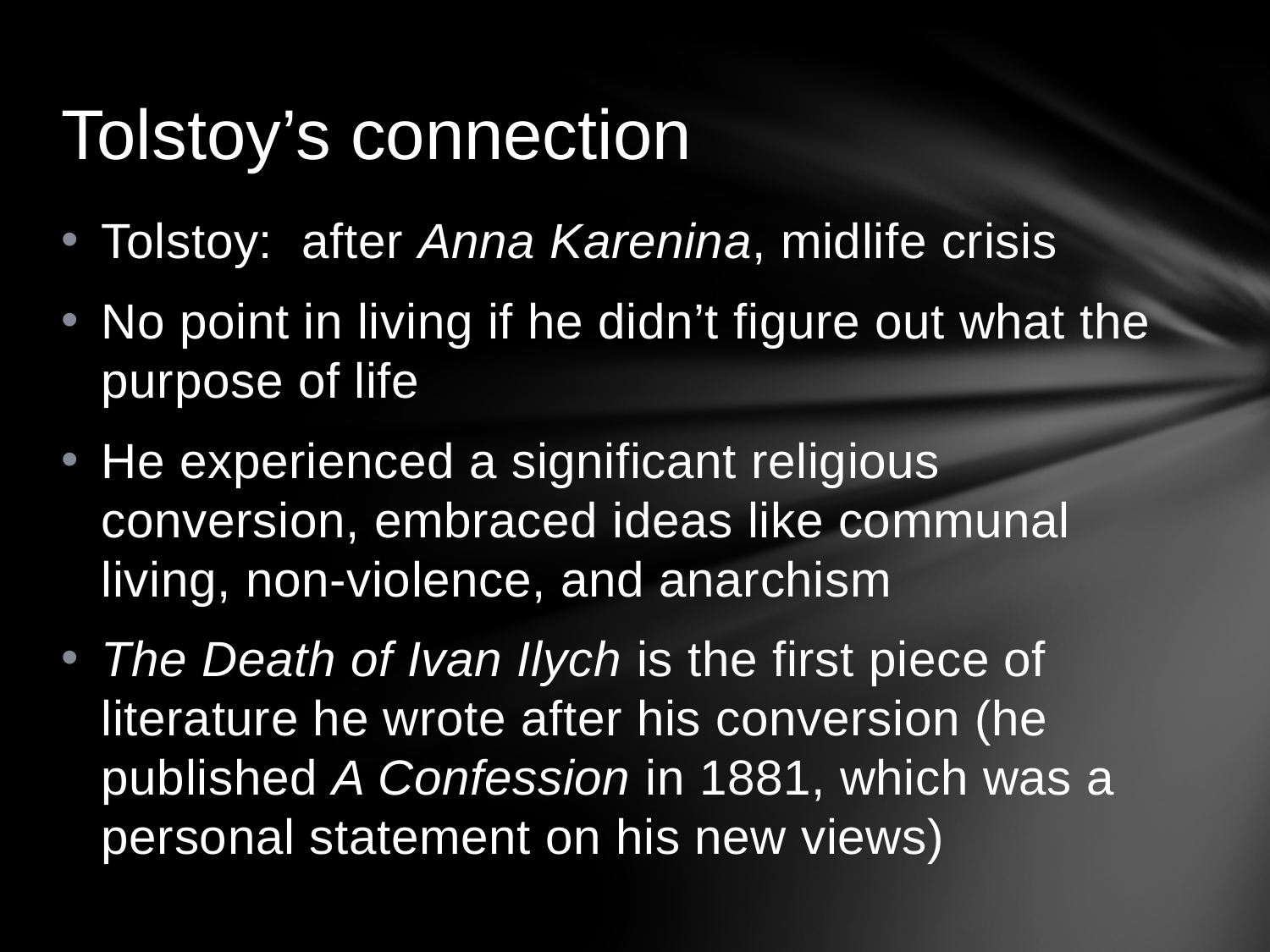

# Tolstoy’s connection
Tolstoy:  after Anna Karenina, midlife crisis
No point in living if he didn’t figure out what the purpose of life
He experienced a significant religious conversion, embraced ideas like communal living, non-violence, and anarchism
The Death of Ivan Ilych is the first piece of literature he wrote after his conversion (he published A Confession in 1881, which was a personal statement on his new views)